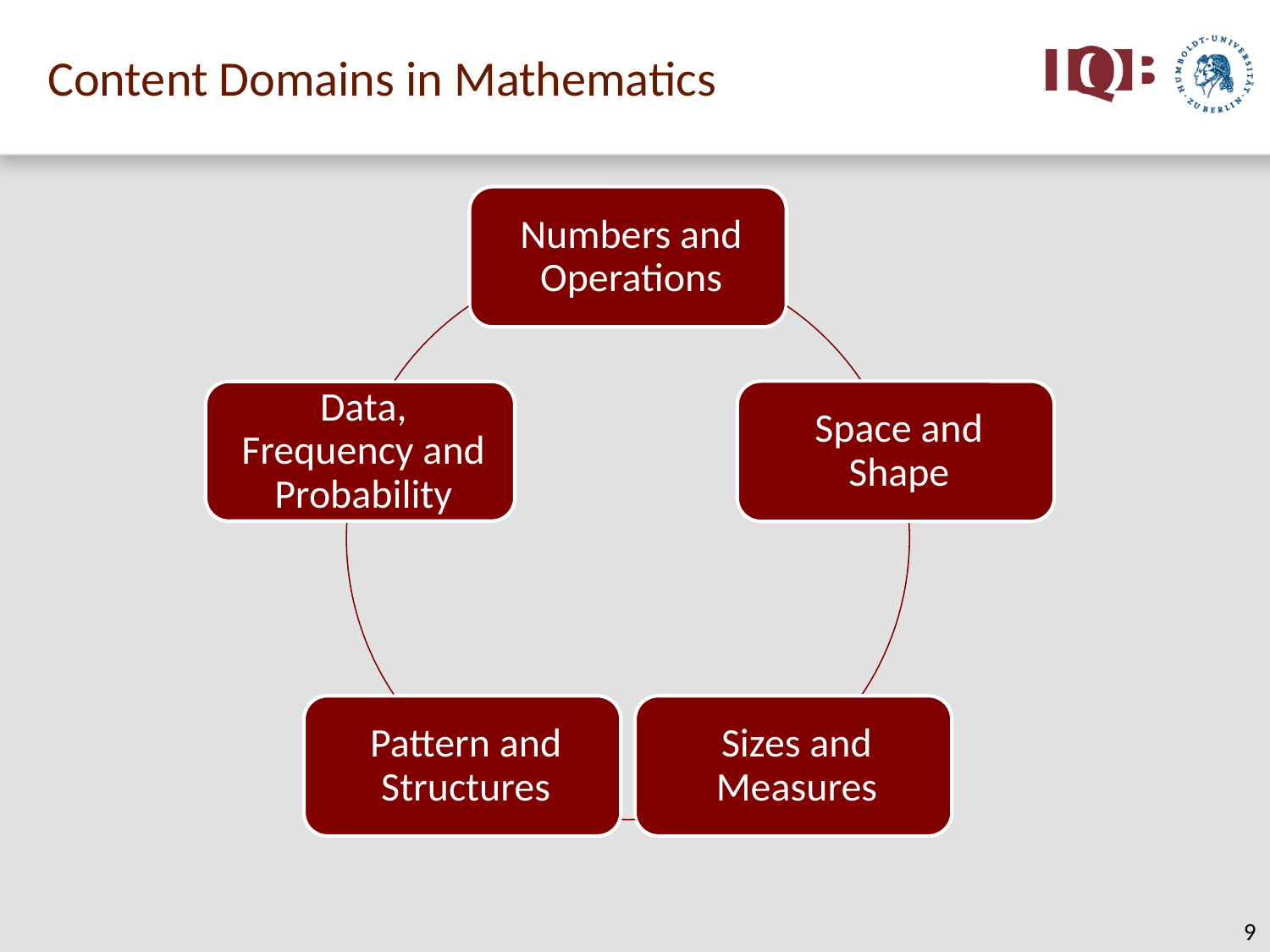

# Content Domains in Mathematics
Numbers and Operations
Space and Shape
Sizes and Measures
Pattern and Structures
Data, Frequency and Probability
9